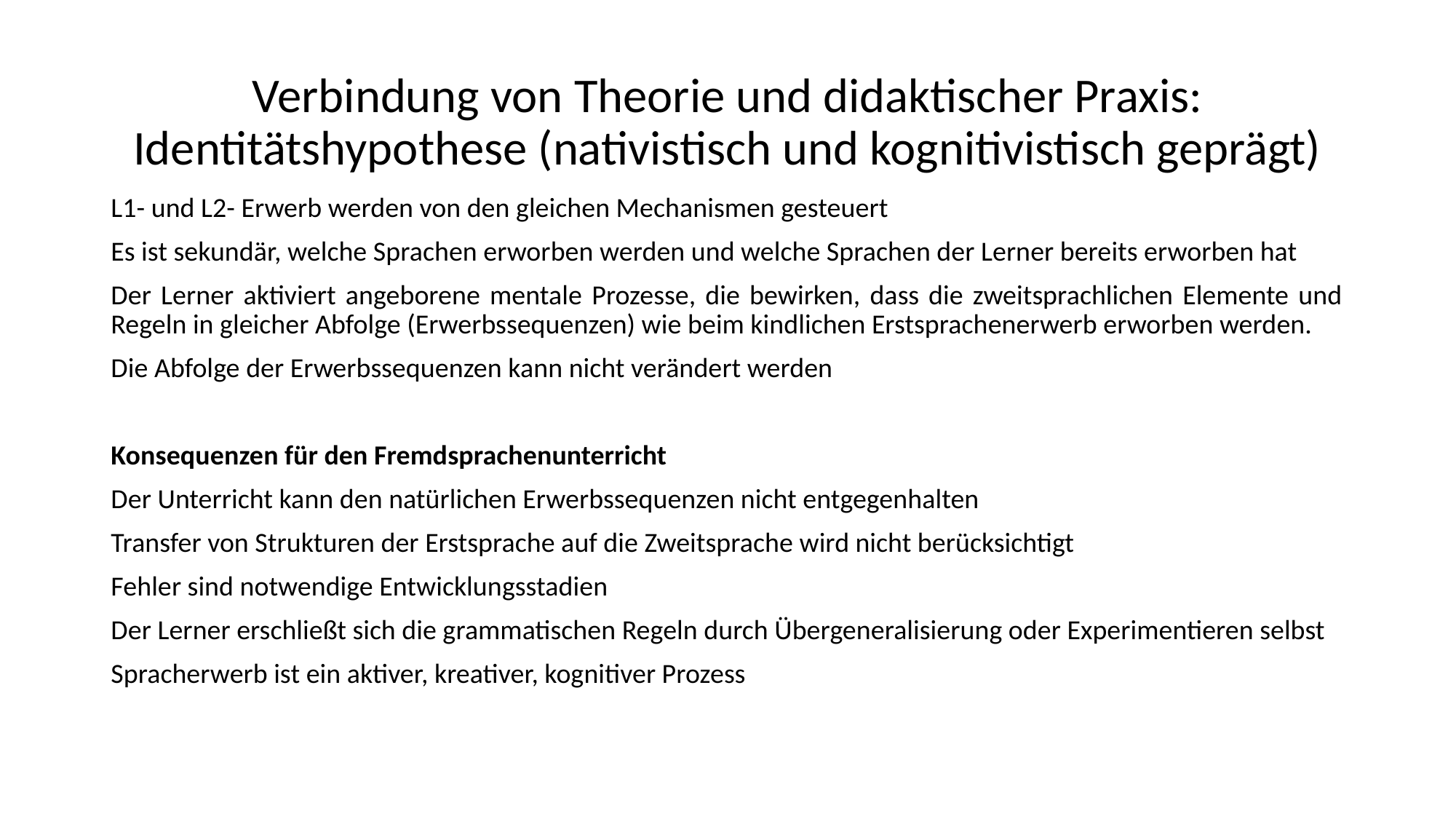

# Verbindung von Theorie und didaktischer Praxis: Identitätshypothese (nativistisch und kognitivistisch geprägt)
L1- und L2- Erwerb werden von den gleichen Mechanismen gesteuert
Es ist sekundär, welche Sprachen erworben werden und welche Sprachen der Lerner bereits erworben hat
Der Lerner aktiviert angeborene mentale Prozesse, die bewirken, dass die zweitsprachlichen Elemente und Regeln in gleicher Abfolge (Erwerbssequenzen) wie beim kindlichen Erstsprachenerwerb erworben werden.
Die Abfolge der Erwerbssequenzen kann nicht verändert werden

Konsequenzen für den Fremdsprachenunterricht
Der Unterricht kann den natürlichen Erwerbssequenzen nicht entgegenhalten
Transfer von Strukturen der Erstsprache auf die Zweitsprache wird nicht berücksichtigt
Fehler sind notwendige Entwicklungsstadien
Der Lerner erschließt sich die grammatischen Regeln durch Übergeneralisierung oder Experimentieren selbst
Spracherwerb ist ein aktiver, kreativer, kognitiver Prozess